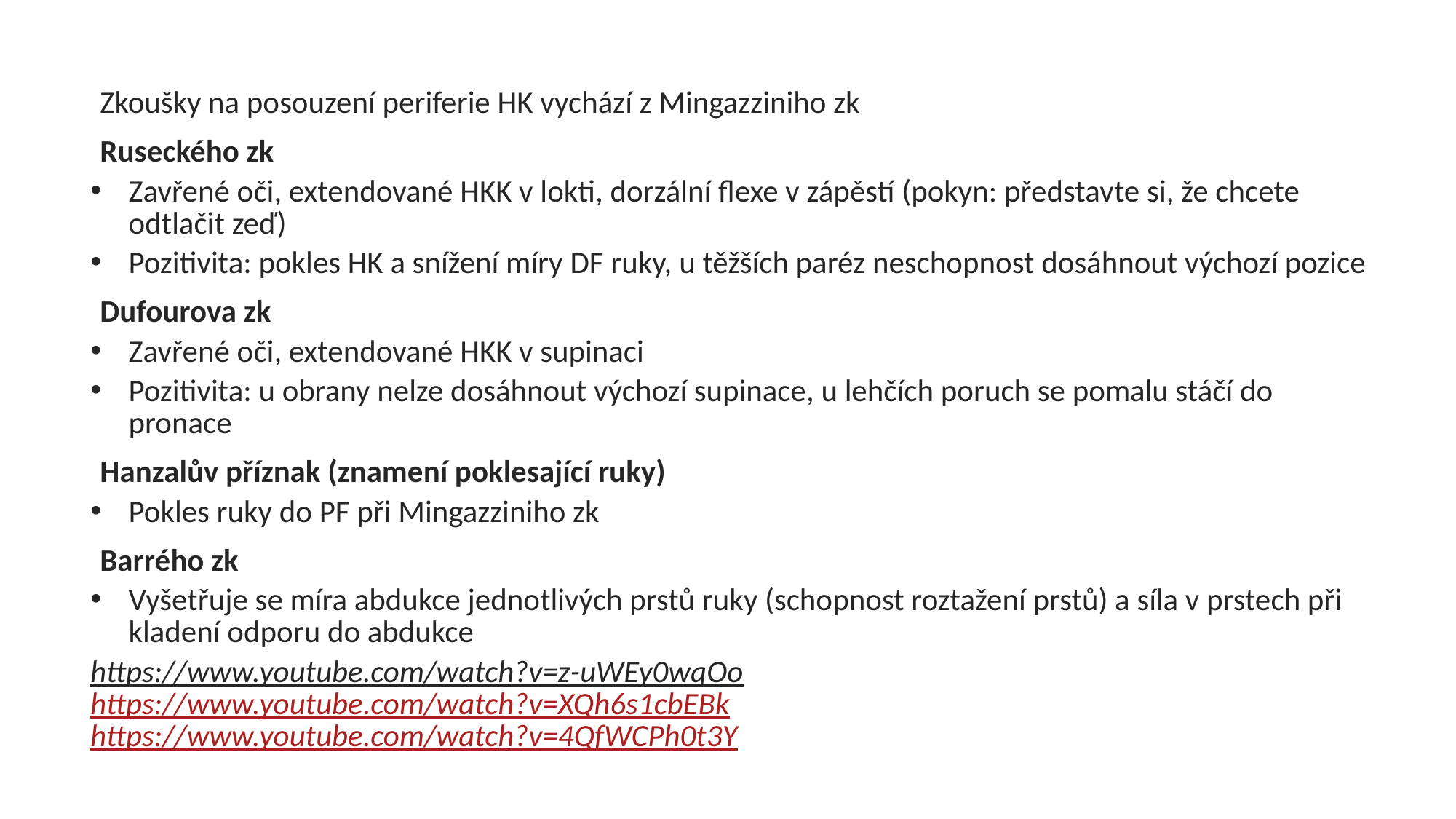

Zkoušky na posouzení periferie HK vychází z Mingazziniho zk
Ruseckého zk
Zavřené oči, extendované HKK v lokti, dorzální flexe v zápěstí (pokyn: představte si, že chcete odtlačit zeď)
Pozitivita: pokles HK a snížení míry DF ruky, u těžších paréz neschopnost dosáhnout výchozí pozice
Dufourova zk
Zavřené oči, extendované HKK v supinaci
Pozitivita: u obrany nelze dosáhnout výchozí supinace, u lehčích poruch se pomalu stáčí do pronace
Hanzalův příznak (znamení poklesající ruky)
Pokles ruky do PF při Mingazziniho zk
Barrého zk
Vyšetřuje se míra abdukce jednotlivých prstů ruky (schopnost roztažení prstů) a síla v prstech při kladení odporu do abdukce
https://www.youtube.com/watch?v=z-uWEy0wqOo
https://www.youtube.com/watch?v=XQh6s1cbEBk
https://www.youtube.com/watch?v=4QfWCPh0t3Y